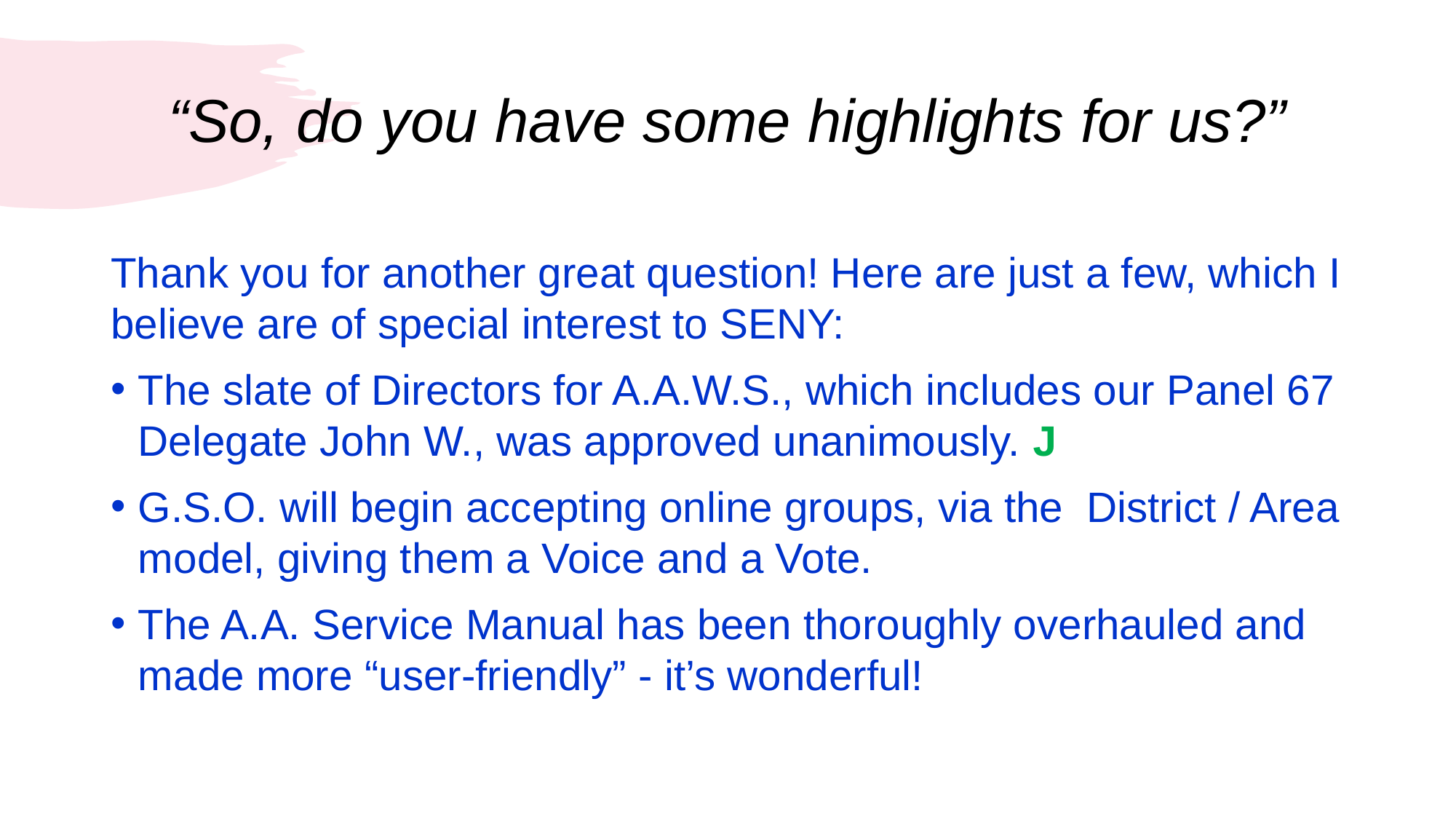

# “So, do you have some highlights for us?”
Thank you for another great question! Here are just a few, which I believe are of special interest to SENY:
The slate of Directors for A.A.W.S., which includes our Panel 67 Delegate John W., was approved unanimously. J
G.S.O. will begin accepting online groups, via the  District / Area model, giving them a Voice and a Vote.
The A.A. Service Manual has been thoroughly overhauled and made more “user-friendly” - it’s wonderful!